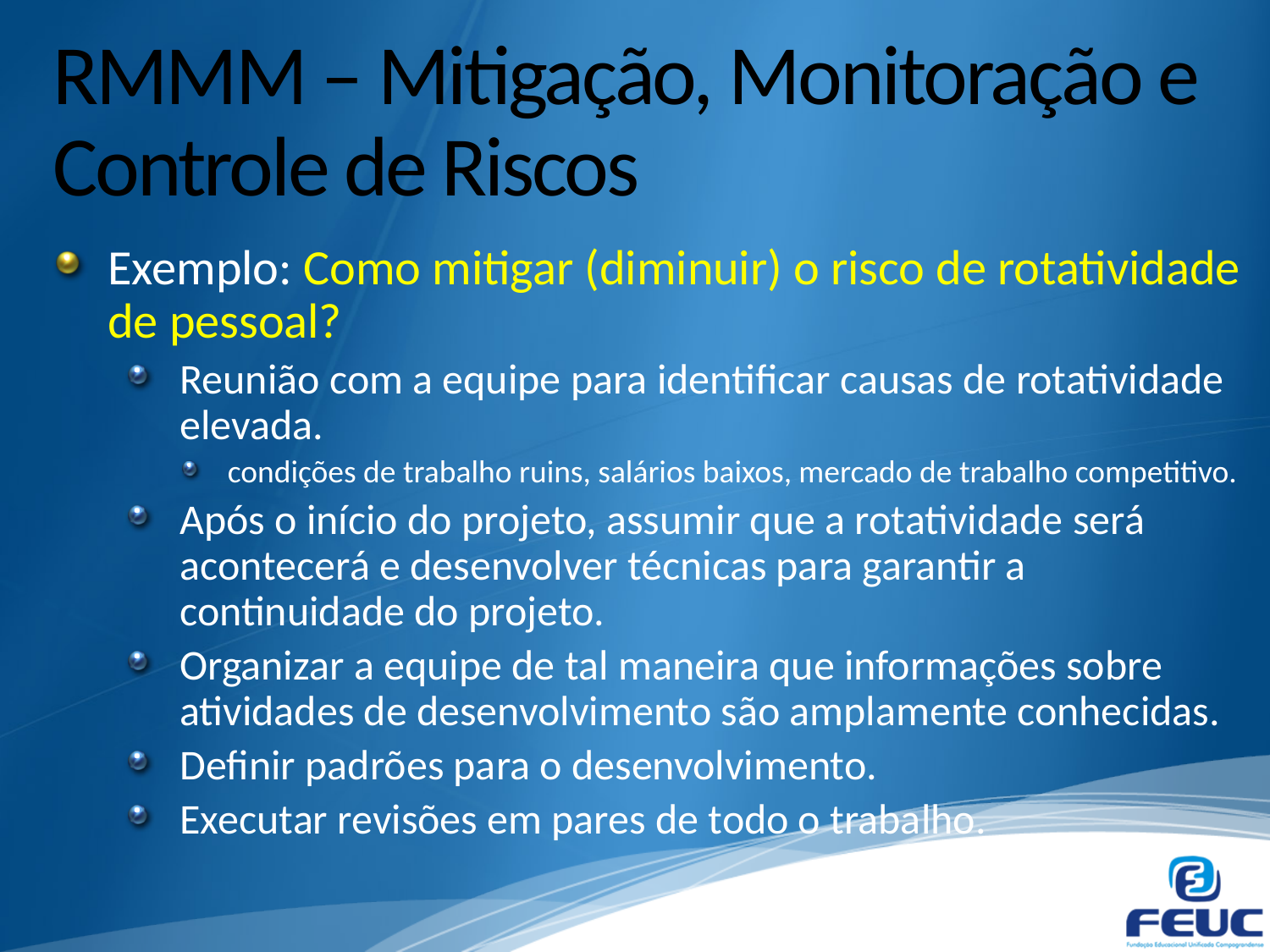

# RMMM – Mitigação, Monitoração e Controle de Riscos
Exemplo: Como mitigar (diminuir) o risco de rotatividade de pessoal?
Reunião com a equipe para identificar causas de rotatividade elevada.
condições de trabalho ruins, salários baixos, mercado de trabalho competitivo.
Após o início do projeto, assumir que a rotatividade será acontecerá e desenvolver técnicas para garantir a continuidade do projeto.
Organizar a equipe de tal maneira que informações sobre atividades de desenvolvimento são amplamente conhecidas.
Definir padrões para o desenvolvimento.
Executar revisões em pares de todo o trabalho.